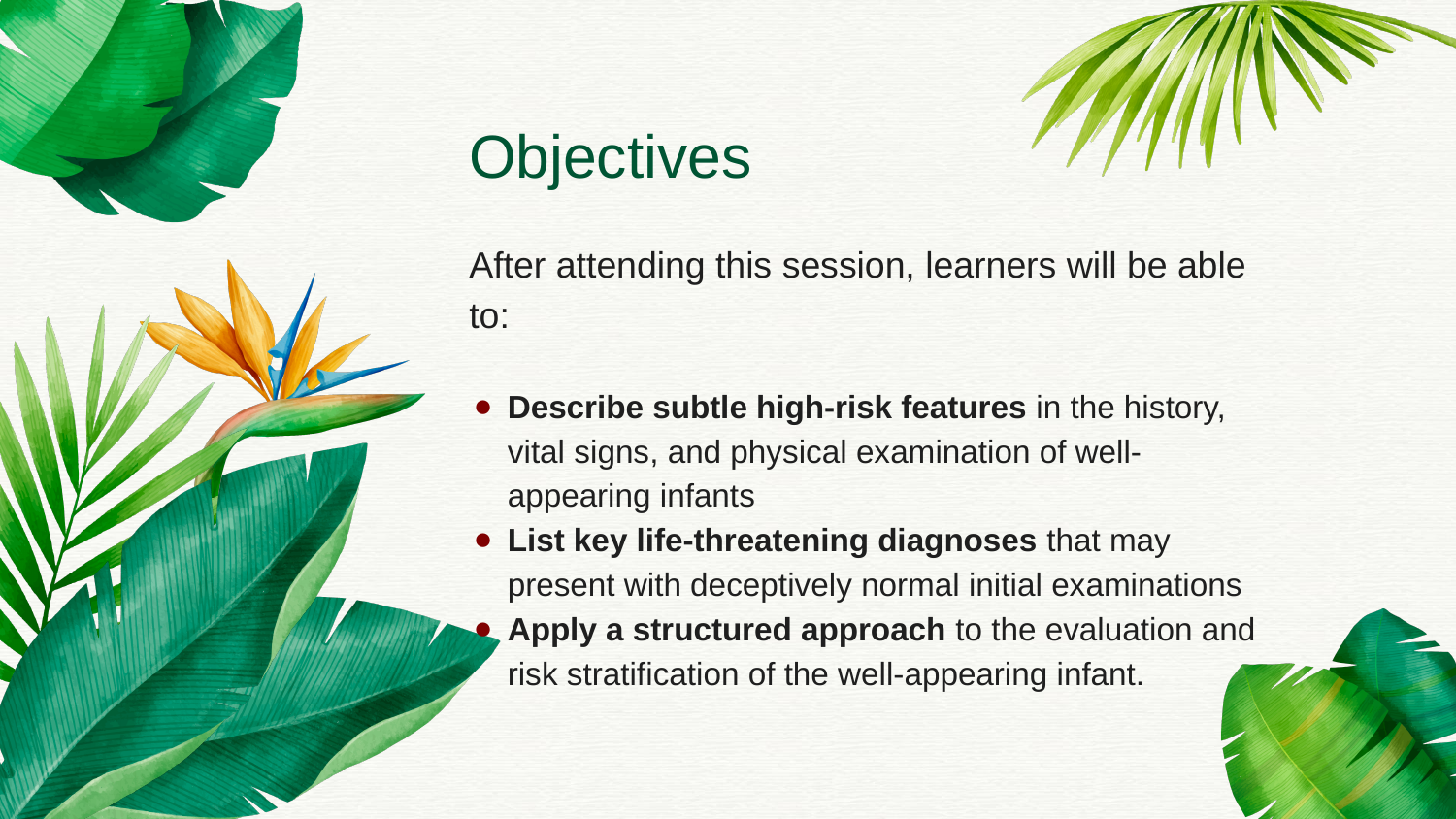

# Objectives
After attending this session, learners will be able to:

Describe subtle high-risk features in the history, vital signs, and physical examination of well-appearing infants
List key life-threatening diagnoses that may present with deceptively normal initial examinations
Apply a structured approach to the evaluation and risk stratification of the well-appearing infant.